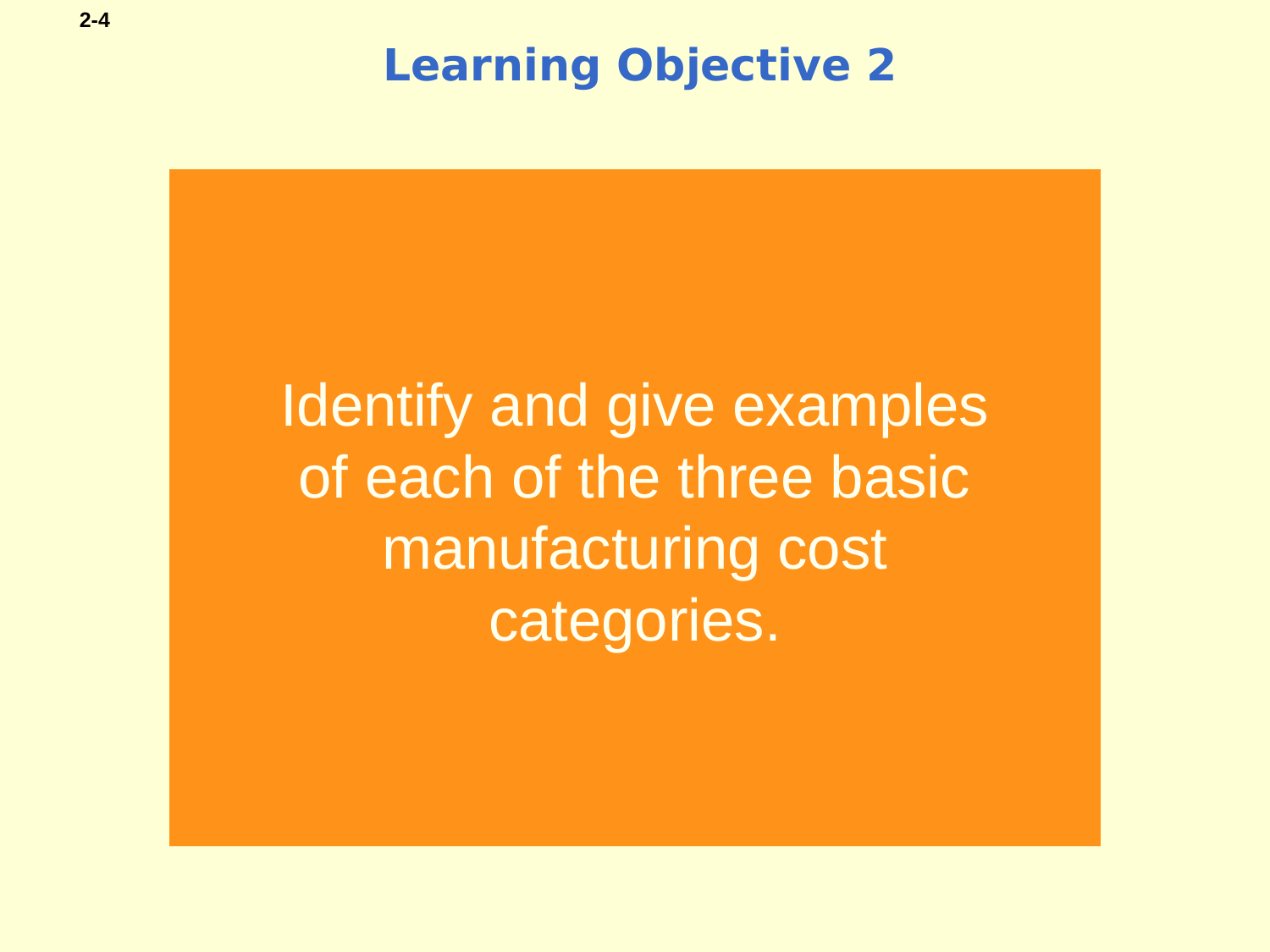

# Learning Objective 2

Identify and give examples of each of the three basic manufacturing cost categories.